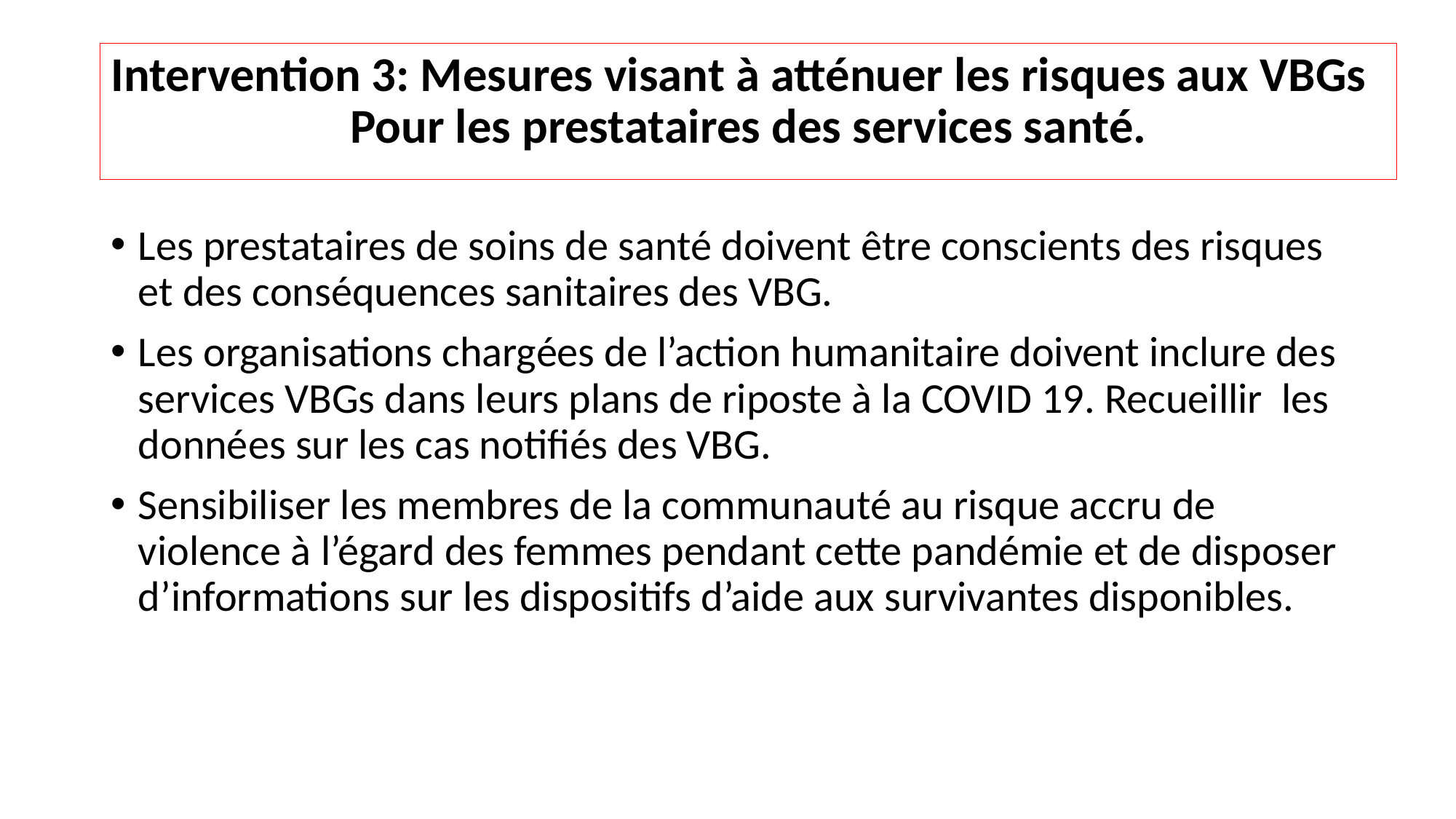

Intervention 3: Mesures visant à atténuer les risques aux VBGs
Pour les prestataires des services santé.
Les prestataires de soins de santé doivent être conscients des risques et des conséquences sanitaires des VBG.
Les organisations chargées de l’action humanitaire doivent inclure des services VBGs dans leurs plans de riposte à la COVID 19. Recueillir  les données sur les cas notifiés des VBG.
Sensibiliser les membres de la communauté au risque accru de violence à l’égard des femmes pendant cette pandémie et de disposer d’informations sur les dispositifs d’aide aux survivantes disponibles.